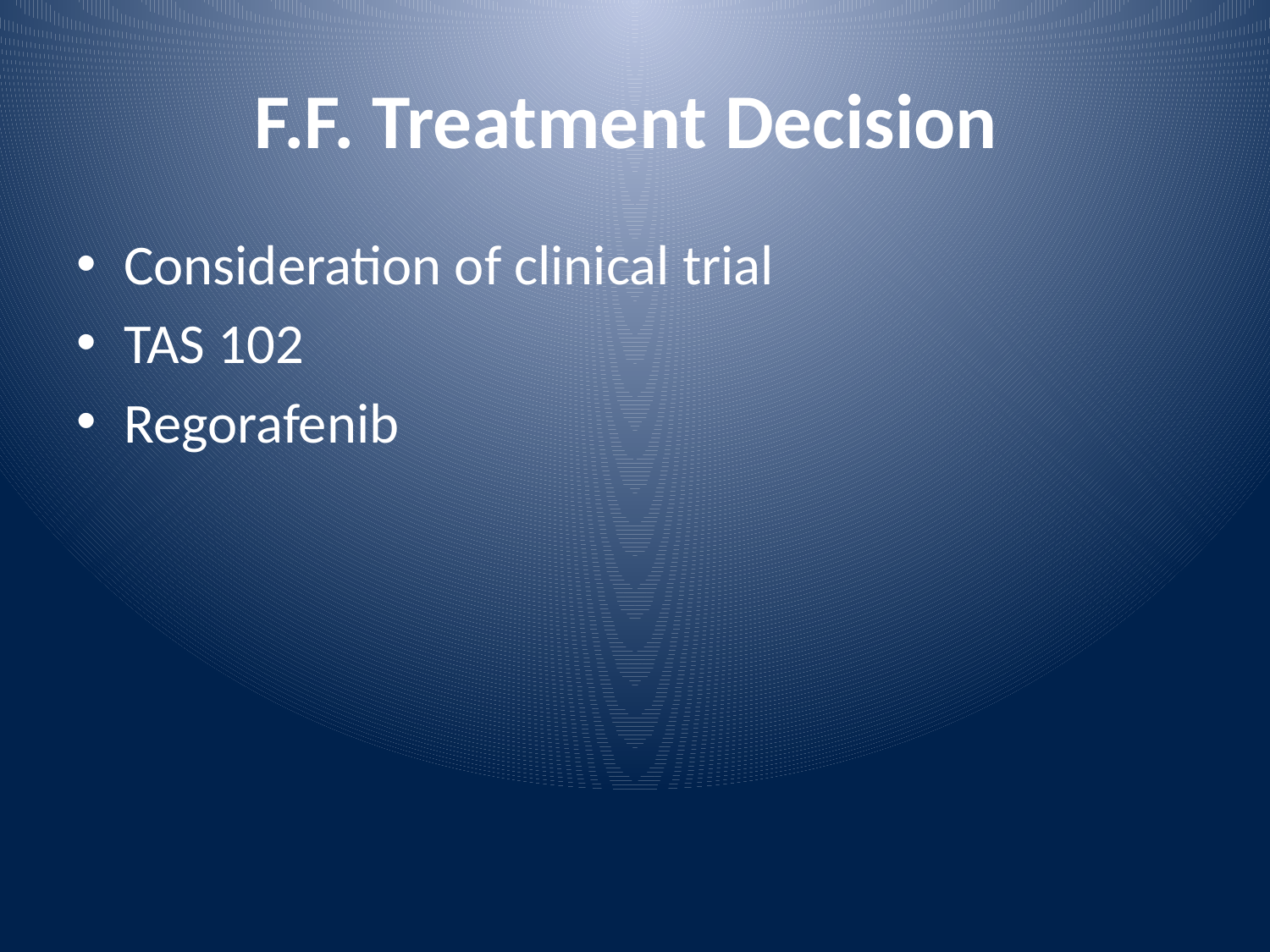

# F.F. Treatment Decision
Consideration of clinical trial
TAS 102
Regorafenib